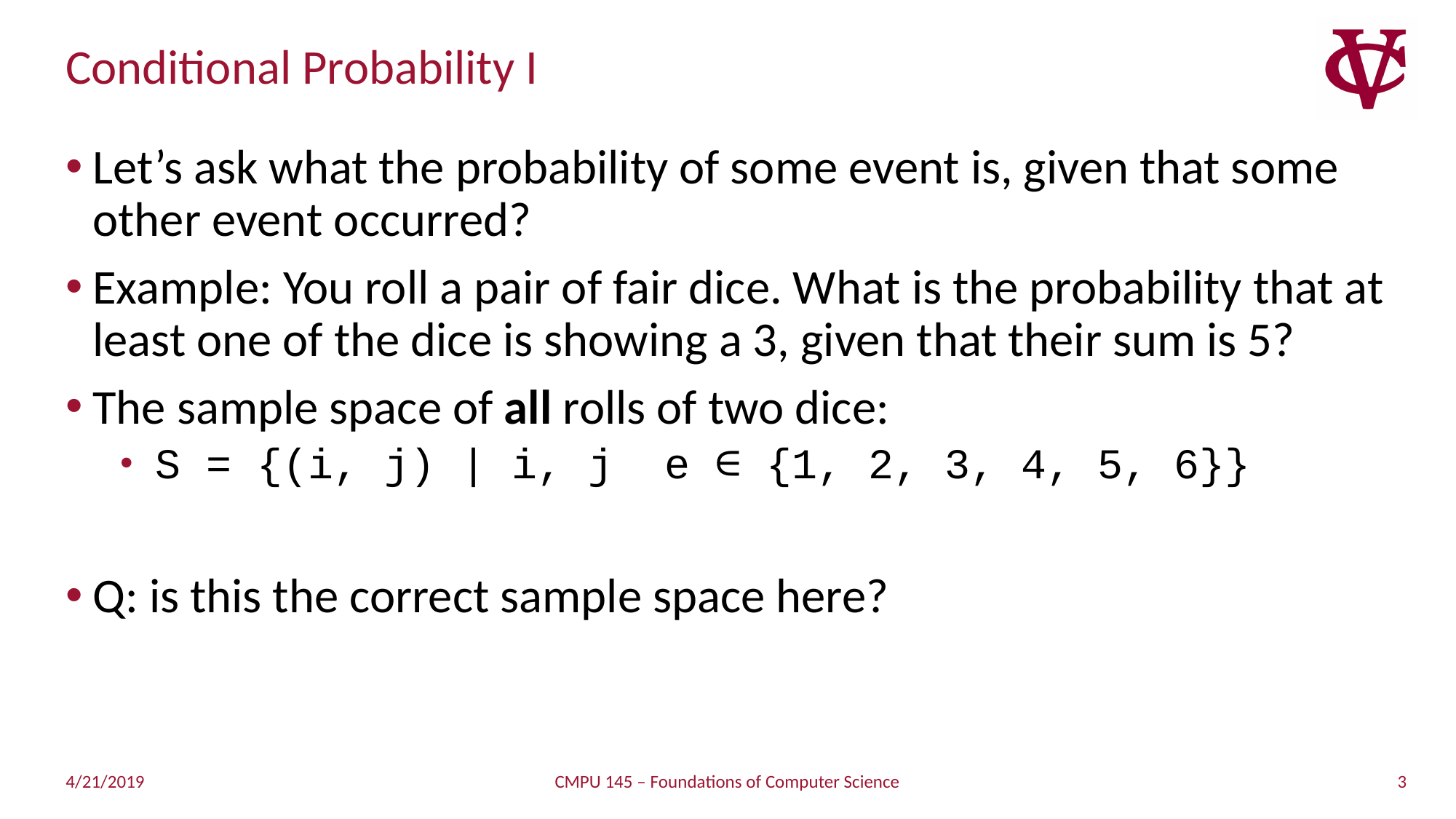

# Conditional Probability I
Let’s ask what the probability of some event is, given that some other event occurred?
Example: You roll a pair of fair dice. What is the probability that at least one of the dice is showing a 3, given that their sum is 5?
The sample space of all rolls of two dice:
 S = {(i, j) | i, j  e ∈ {1, 2, 3, 4, 5, 6}}

Q: is this the correct sample space here?
3
4/21/2019
CMPU 145 – Foundations of Computer Science